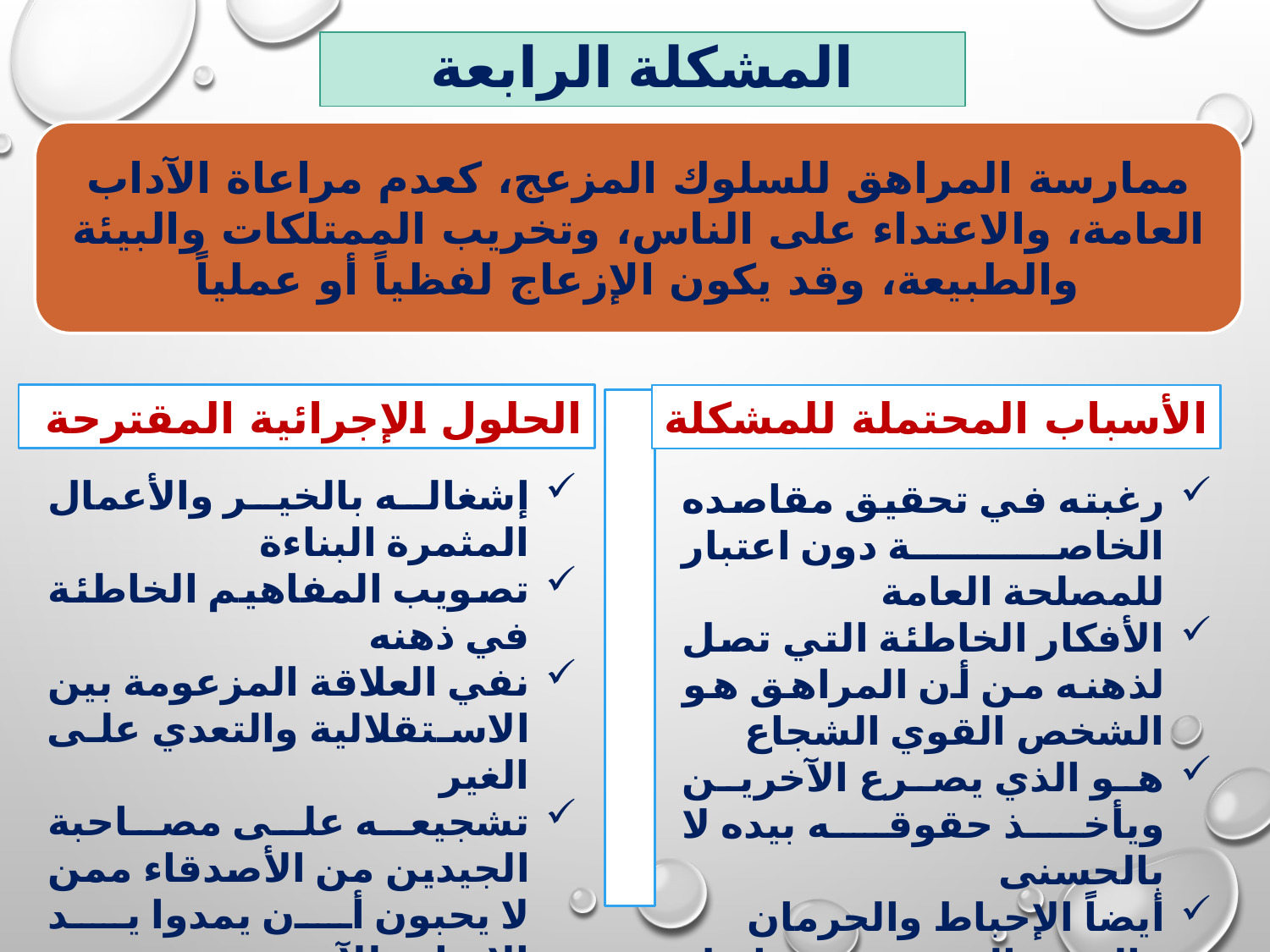

# المشكلة الرابعة
ممارسة المراهق للسلوك المزعج، كعدم مراعاة الآداب العامة، والاعتداء على الناس، وتخريب الممتلكات والبيئة والطبيعة، وقد يكون الإزعاج لفظياً أو عملياً
الحلول الإجرائية المقترحة
الأسباب المحتملة للمشكلة

إشغاله بالخير والأعمال المثمرة البناءة
تصويب المفاهيم الخاطئة في ذهنه
نفي العلاقة المزعومة بين الاستقلالية والتعدي على الغير
تشجيعه على مصاحبة الجيدين من الأصدقاء ممن لا يحبون أن يمدوا يد الإساءة للآخرين
إرشاده لبعض الطرق لحل الأزمات ومواجهة عدوان الآخرين بحكمة
رغبته في تحقيق مقاصده الخاصة دون اعتبار للمصلحة العامة
الأفكار الخاطئة التي تصل لذهنه من أن المراهق هو الشخص القوي الشجاع
هو الذي يصرع الآخرين ويأخذ حقوقه بيده لا بالحسنى
أيضاً الإحباط والحرمان والقهر الذي يعيشه داخل الأسرة
تقليد الآخرين والاقتداء بسلوكهم الفوضوي